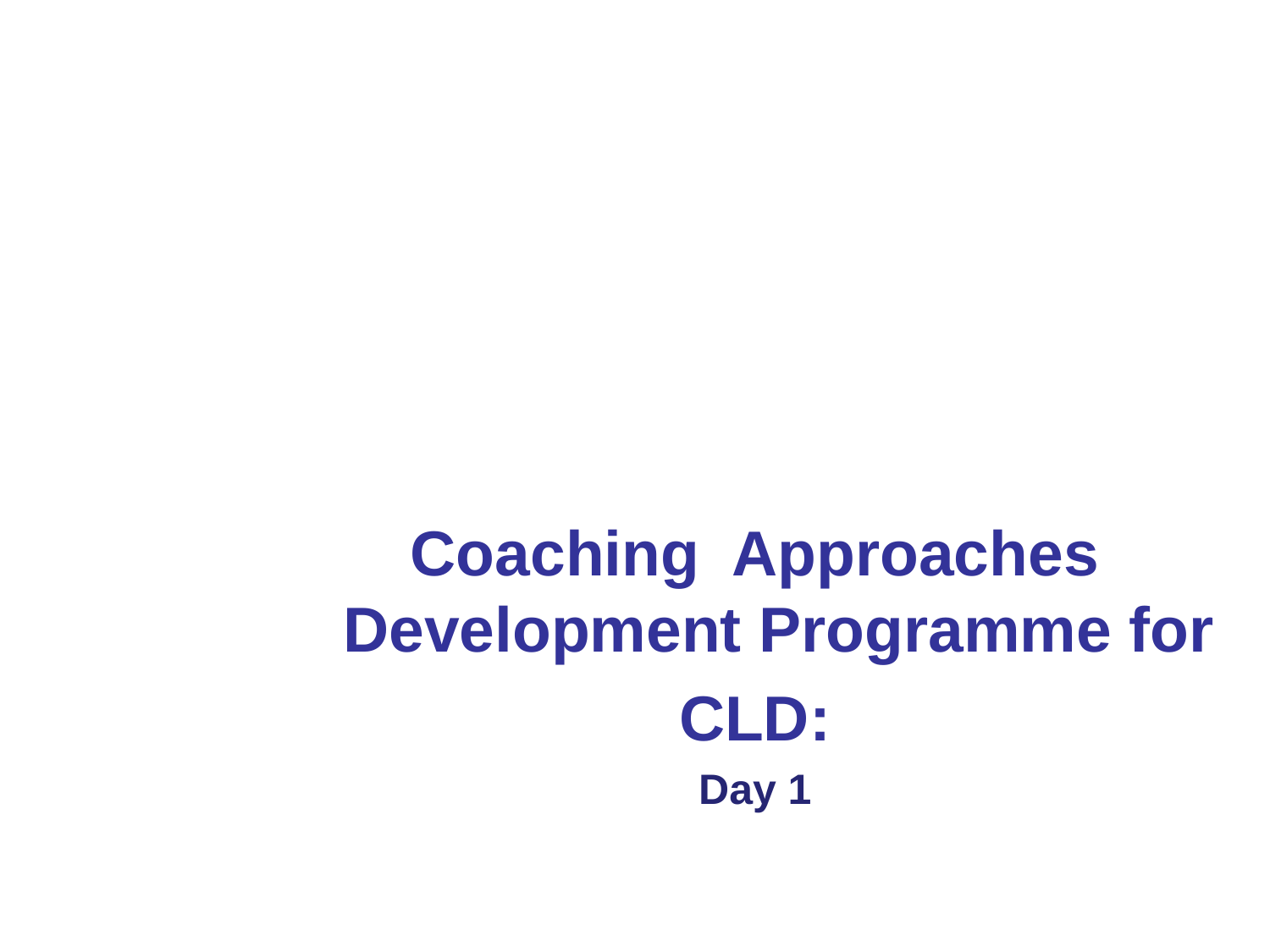

Coaching  Approaches Development Programme for
CLD:
Day 1